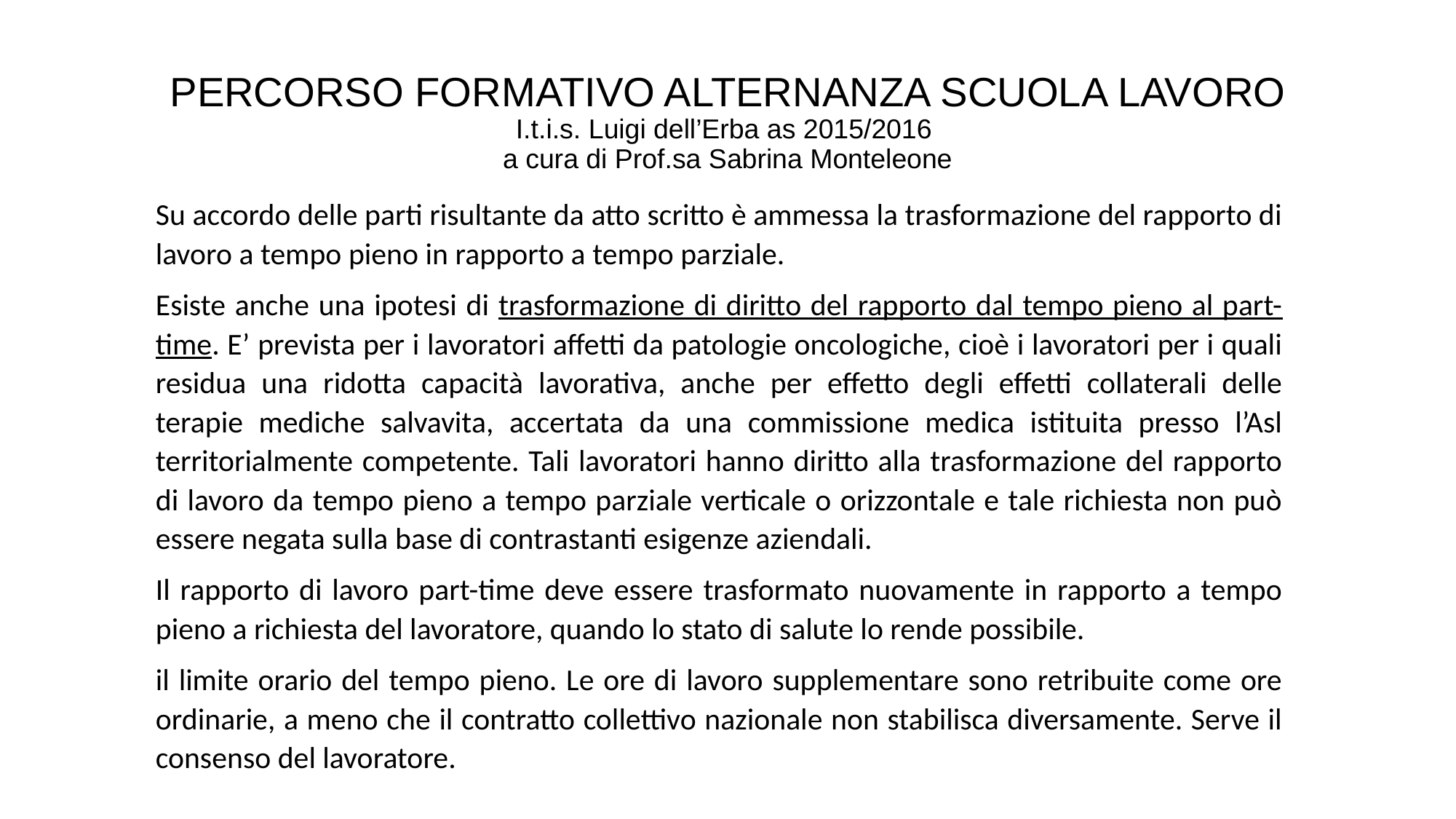

# PERCORSO FORMATIVO ALTERNANZA SCUOLA LAVORO I.t.i.s. Luigi dell’Erba as 2015/2016 a cura di Prof.sa Sabrina Monteleone
Su accordo delle parti risultante da atto scritto è ammessa la trasformazione del rapporto di lavoro a tempo pieno in rapporto a tempo parziale.
Esiste anche una ipotesi di trasformazione di diritto del rapporto dal tempo pieno al part-time. E’ prevista per i lavoratori affetti da patologie oncologiche, cioè i lavoratori per i quali residua una ridotta capacità lavorativa, anche per effetto degli effetti collaterali delle terapie mediche salvavita, accertata da una commissione medica istituita presso l’Asl territorialmente competente. Tali lavoratori hanno diritto alla trasformazione del rapporto di lavoro da tempo pieno a tempo parziale verticale o orizzontale e tale richiesta non può essere negata sulla base di contrastanti esigenze aziendali.
Il rapporto di lavoro part-time deve essere trasformato nuovamente in rapporto a tempo pieno a richiesta del lavoratore, quando lo stato di salute lo rende possibile.
il limite orario del tempo pieno. Le ore di lavoro supplementare sono retribuite come ore ordinarie, a meno che il contratto collettivo nazionale non stabilisca diversamente. Serve il consenso del lavoratore.